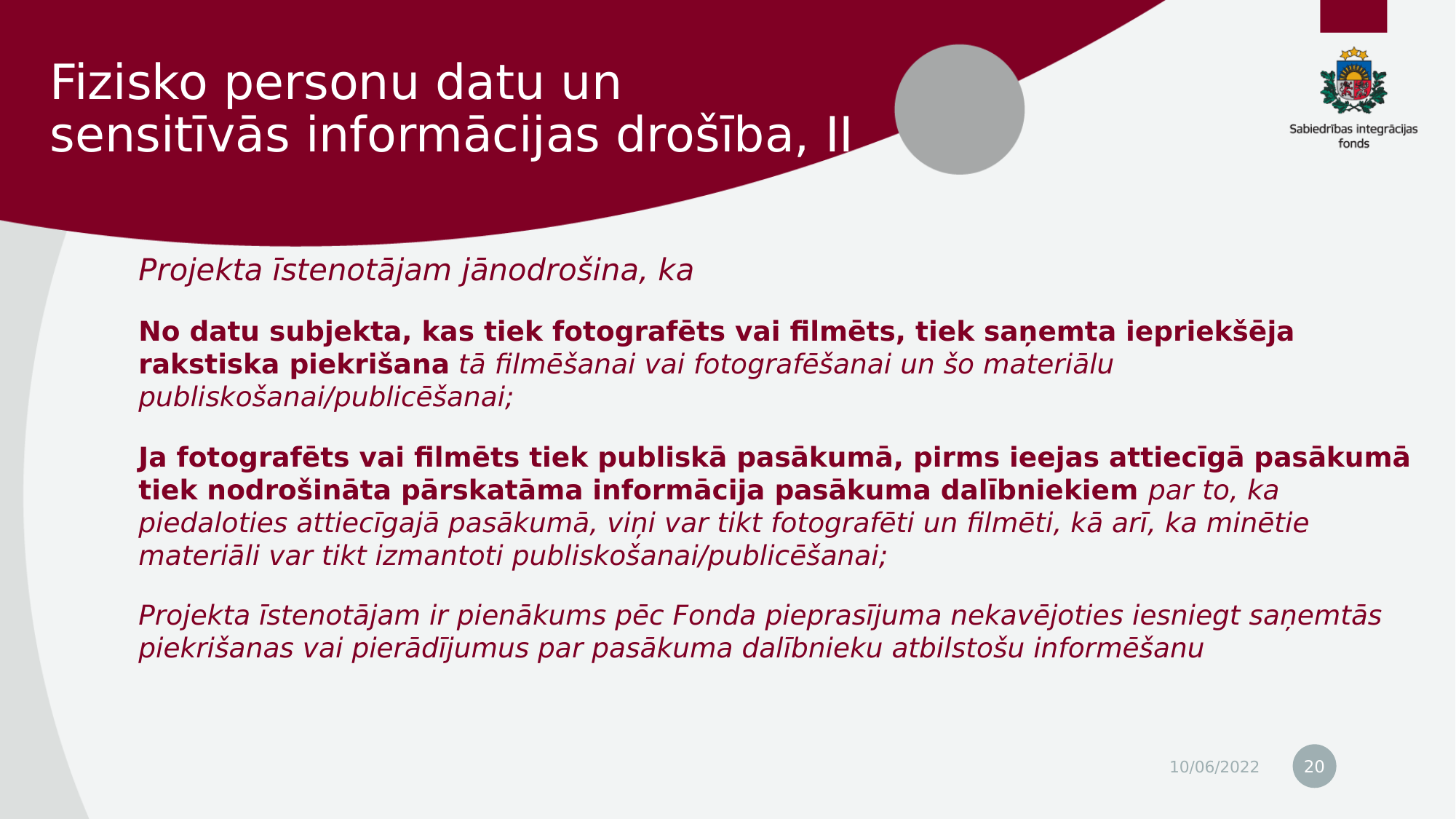

# Fizisko personu datu un sensitīvās informācijas drošība, II
Projekta īstenotājam jānodrošina, ka
No datu subjekta, kas tiek fotografēts vai filmēts, tiek saņemta iepriekšēja rakstiska piekrišana tā filmēšanai vai fotografēšanai un šo materiālu publiskošanai/publicēšanai;
Ja fotografēts vai filmēts tiek publiskā pasākumā, pirms ieejas attiecīgā pasākumā tiek nodrošināta pārskatāma informācija pasākuma dalībniekiem par to, ka piedaloties attiecīgajā pasākumā, viņi var tikt fotografēti un filmēti, kā arī, ka minētie materiāli var tikt izmantoti publiskošanai/publicēšanai;
Projekta īstenotājam ir pienākums pēc Fonda pieprasījuma nekavējoties iesniegt saņemtās piekrišanas vai pierādījumus par pasākuma dalībnieku atbilstošu informēšanu

20
10/06/2022